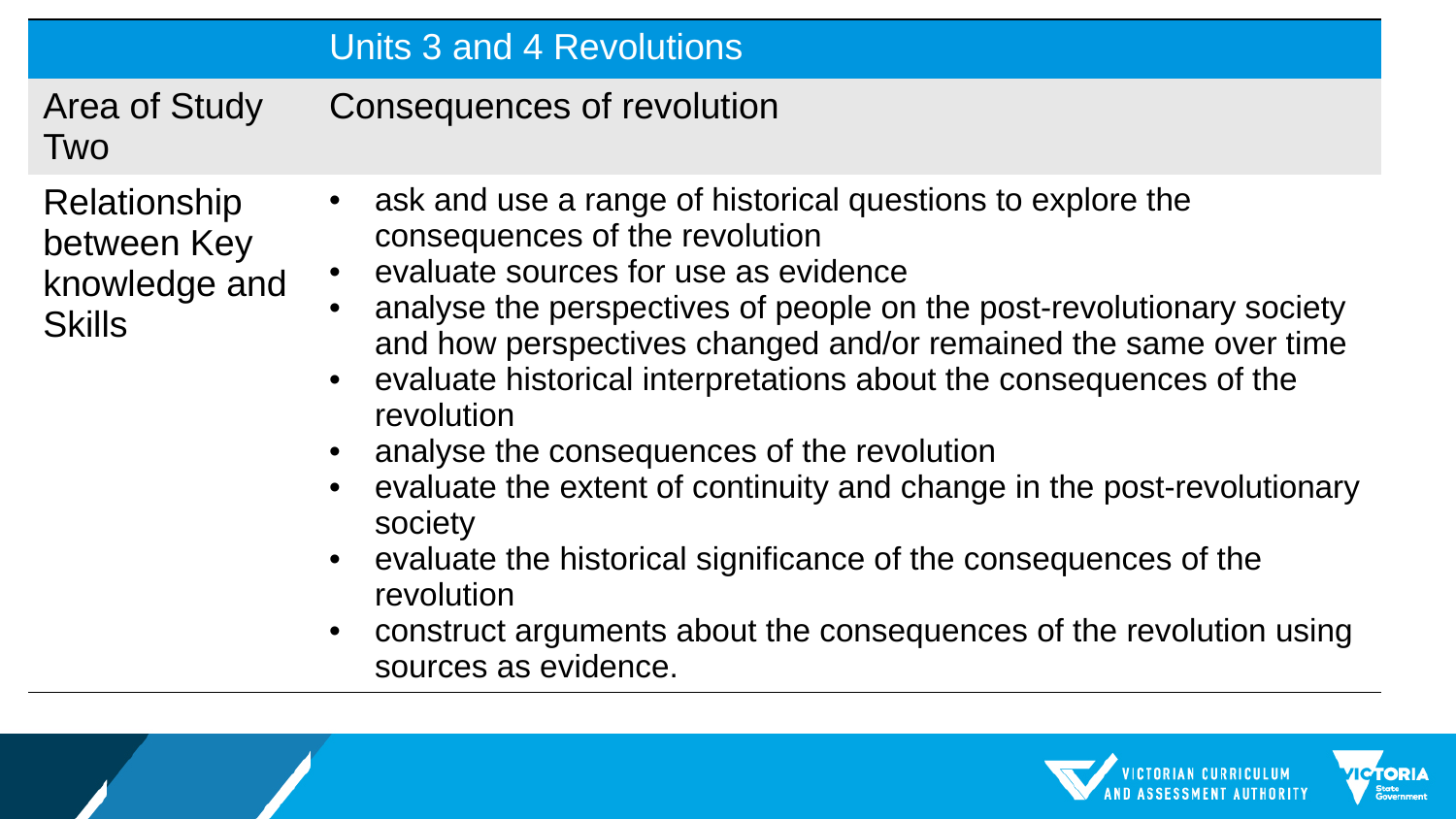

|  | Units 3 and 4 Revolutions |
| --- | --- |
| Area of Study Two | Consequences of revolution |
| Relationship between Key knowledge and Skills | ask and use a range of historical questions to explore the consequences of the revolution evaluate sources for use as evidence analyse the perspectives of people on the post-revolutionary society and how perspectives changed and/or remained the same over time evaluate historical interpretations about the consequences of the revolution analyse the consequences of the revolution evaluate the extent of continuity and change in the post-revolutionary society evaluate the historical significance of the consequences of the revolution construct arguments about the consequences of the revolution using sources as evidence. |